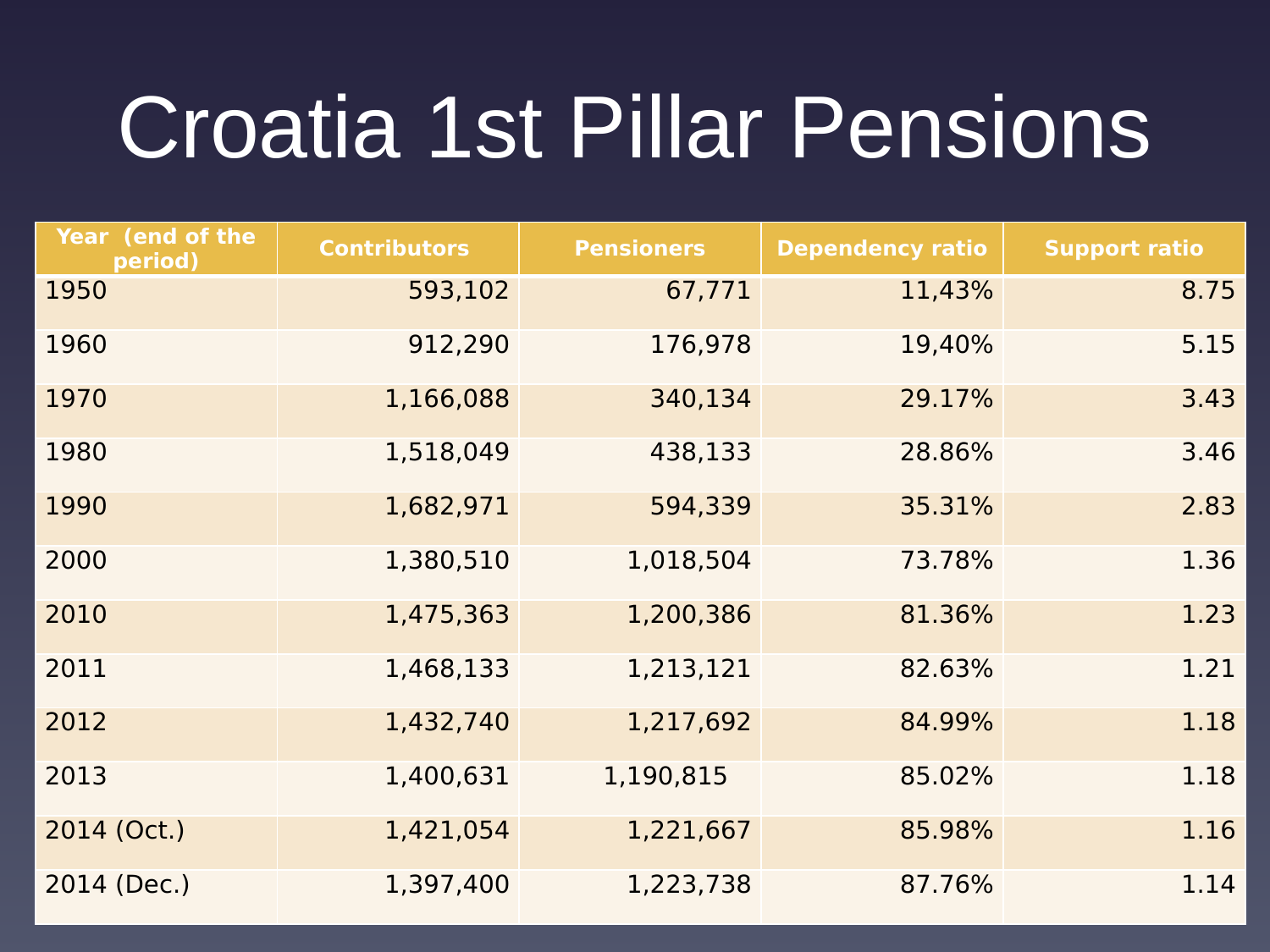

# Croatia 1st Pillar Pensions
| Year (end of the period) | Contributors | Pensioners | Dependency ratio | Support ratio |
| --- | --- | --- | --- | --- |
| 1950 | 593,102 | 67,771 | 11,43% | 8.75 |
| 1960 | 912,290 | 176,978 | 19,40% | 5.15 |
| 1970 | 1,166,088 | 340,134 | 29.17% | 3.43 |
| 1980 | 1,518,049 | 438,133 | 28.86% | 3.46 |
| 1990 | 1,682,971 | 594,339 | 35.31% | 2.83 |
| 2000 | 1,380,510 | 1,018,504 | 73.78% | 1.36 |
| 2010 | 1,475,363 | 1,200,386 | 81.36% | 1.23 |
| 2011 | 1,468,133 | 1,213,121 | 82.63% | 1.21 |
| 2012 | 1,432,740 | 1,217,692 | 84.99% | 1.18 |
| 2013 | 1,400,631 | 1,190,815 | 85.02% | 1.18 |
| 2014 (Oct.) | 1,421,054 | 1,221,667 | 85.98% | 1.16 |
| 2014 (Dec.) | 1,397,400 | 1,223,738 | 87.76% | 1.14 |